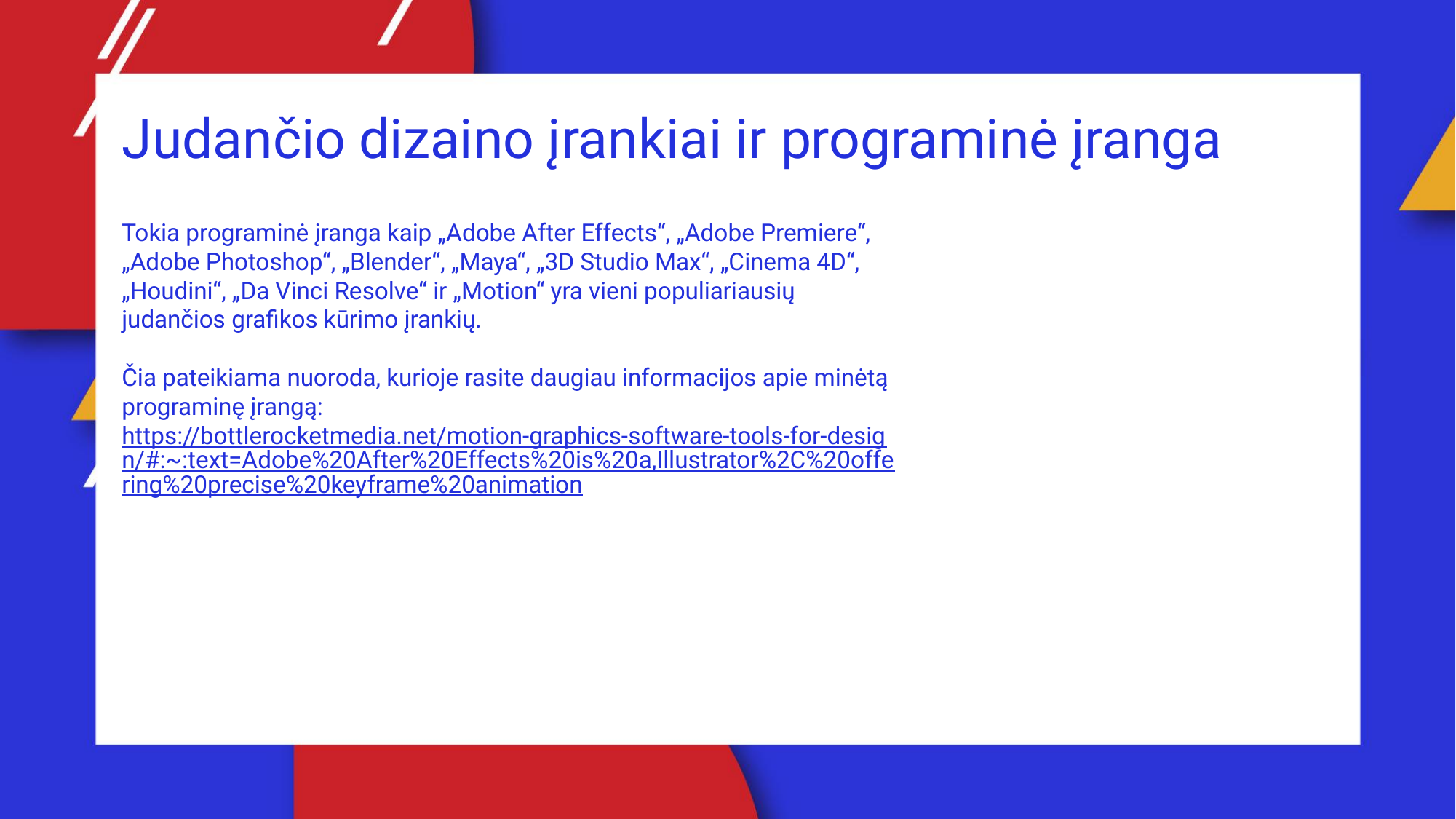

Judančio dizaino įrankiai ir programinė įranga
Tokia programinė įranga kaip „Adobe After Effects“, „Adobe Premiere“, „Adobe Photoshop“, „Blender“, „Maya“, „3D Studio Max“, „Cinema 4D“, „Houdini“, „Da Vinci Resolve“ ir „Motion“ yra vieni populiariausių judančios grafikos kūrimo įrankių.

Čia pateikiama nuoroda, kurioje rasite daugiau informacijos apie minėtą programinę įrangą:
https://bottlerocketmedia.net/motion-graphics-software-tools-for-design/#:~:text=Adobe%20After%20Effects%20is%20a,Illustrator%2C%20offering%20precise%20keyframe%20animation